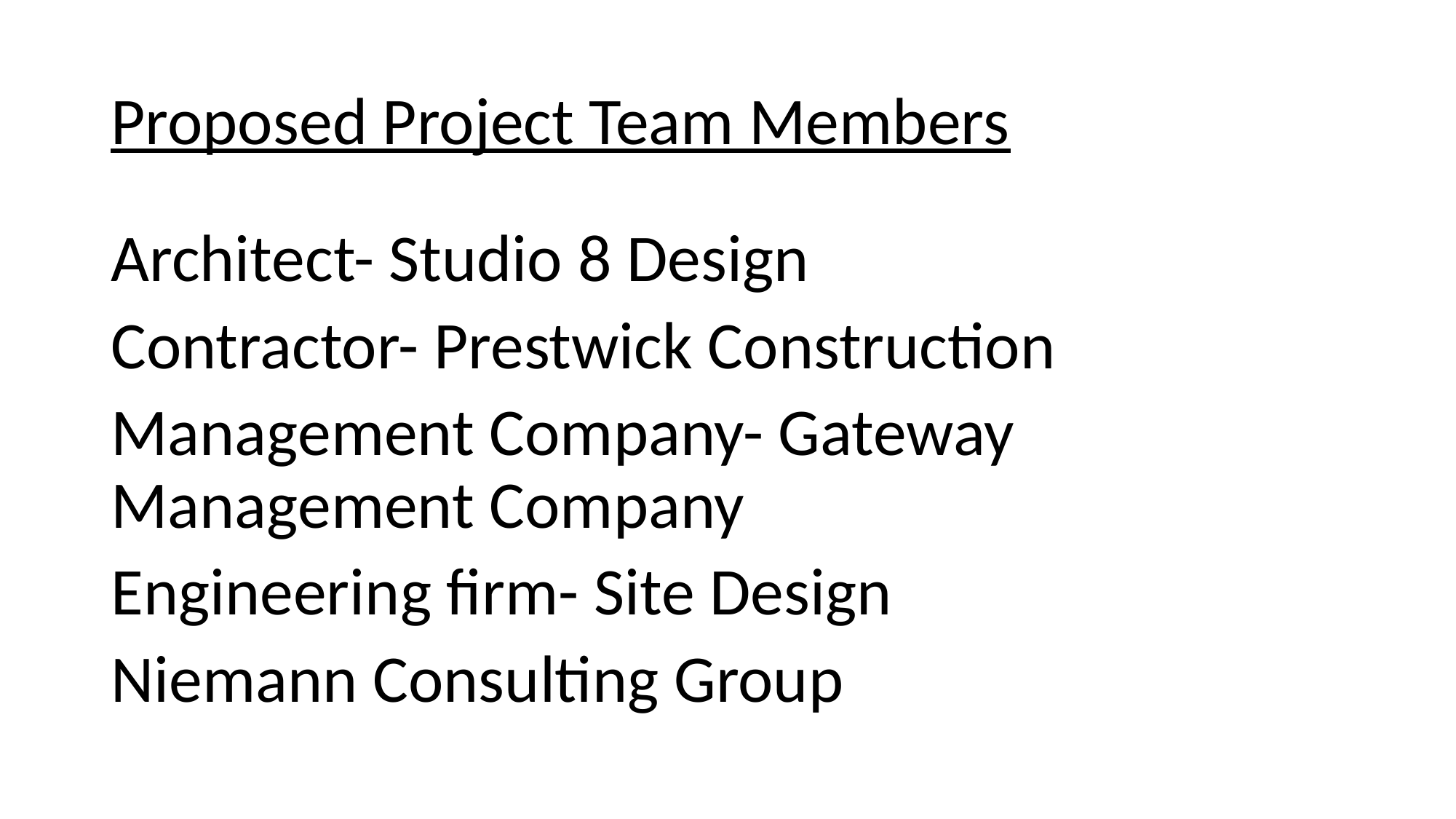

# Proposed Project Team Members
Architect- Studio 8 Design
Contractor- Prestwick Construction
Management Company- Gateway Management Company
Engineering firm- Site Design
Niemann Consulting Group